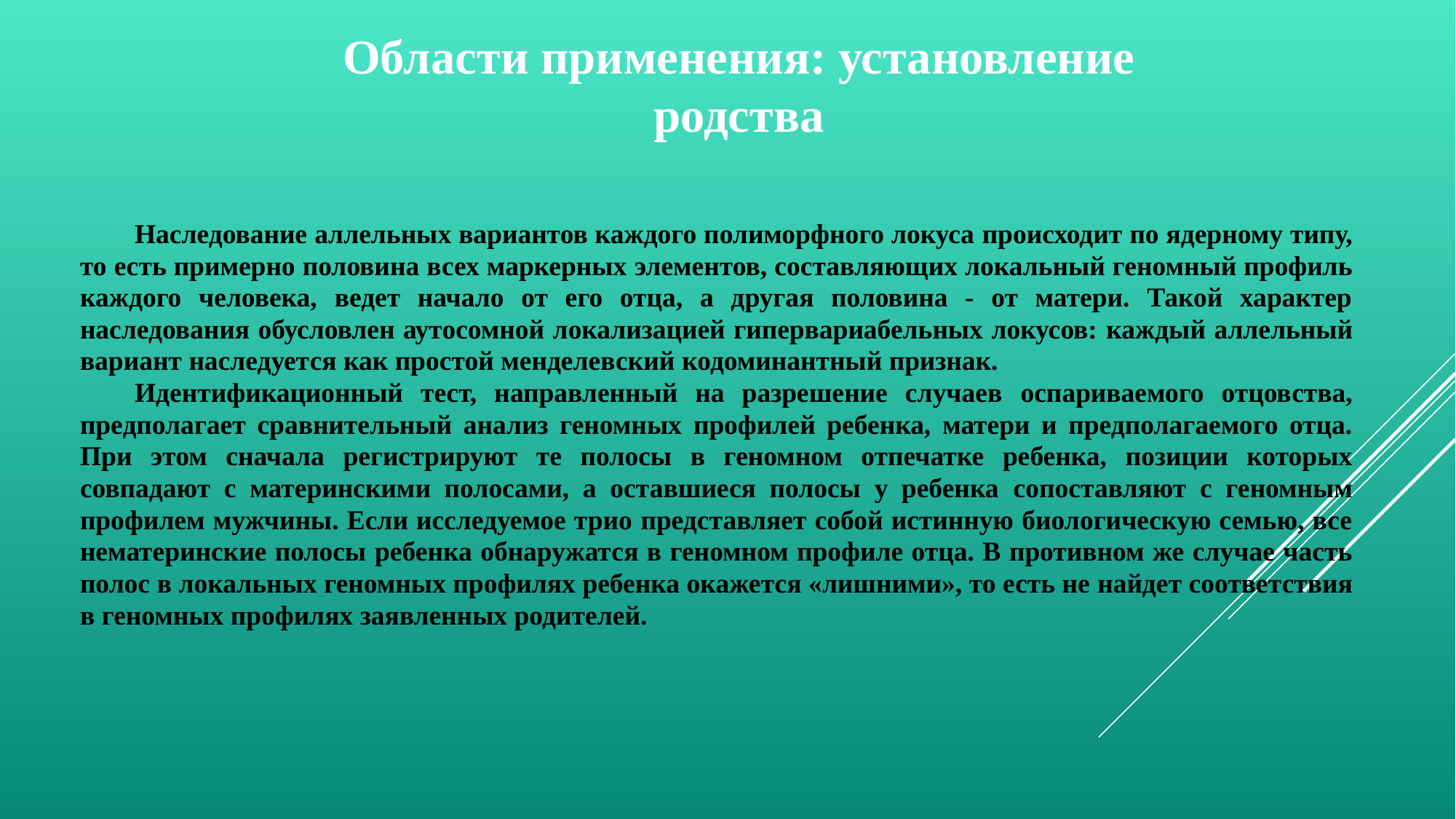

Области применения: установление родства

Наследование аллельных вариантов каждого полиморфного локуса происходит по ядерному типу, то есть примерно половина всех маркерных элементов, составляющих локальный геномный профиль каждого человека, ведет начало от его отца, а другая половина - от матери. Такой характер наследования обусловлен аутосомной локализацией гипервариабельных локусов: каждый аллельный вариант наследуется как простой менделевский кодоминантный признак.
Идентификационный тест, направленный на разрешение случаев оспариваемого отцовства, предполагает сравнительный анализ геномных профилей ребенка, матери и предполагаемого отца. При этом сначала регистрируют те полосы в геномном отпечатке ребенка, позиции которых совпадают с материнскими полосами, а оставшиеся полосы у ребенка сопоставляют с геномным профилем мужчины. Если исследуемое трио представляет собой истинную биологическую семью, все нематеринские полосы ребенка обнаружатся в геномном профиле отца. В противном же случае часть полос в локальных геномных профилях ребенка окажется «лишними», то есть не найдет соответствия в геномных профилях заявленных родителей.